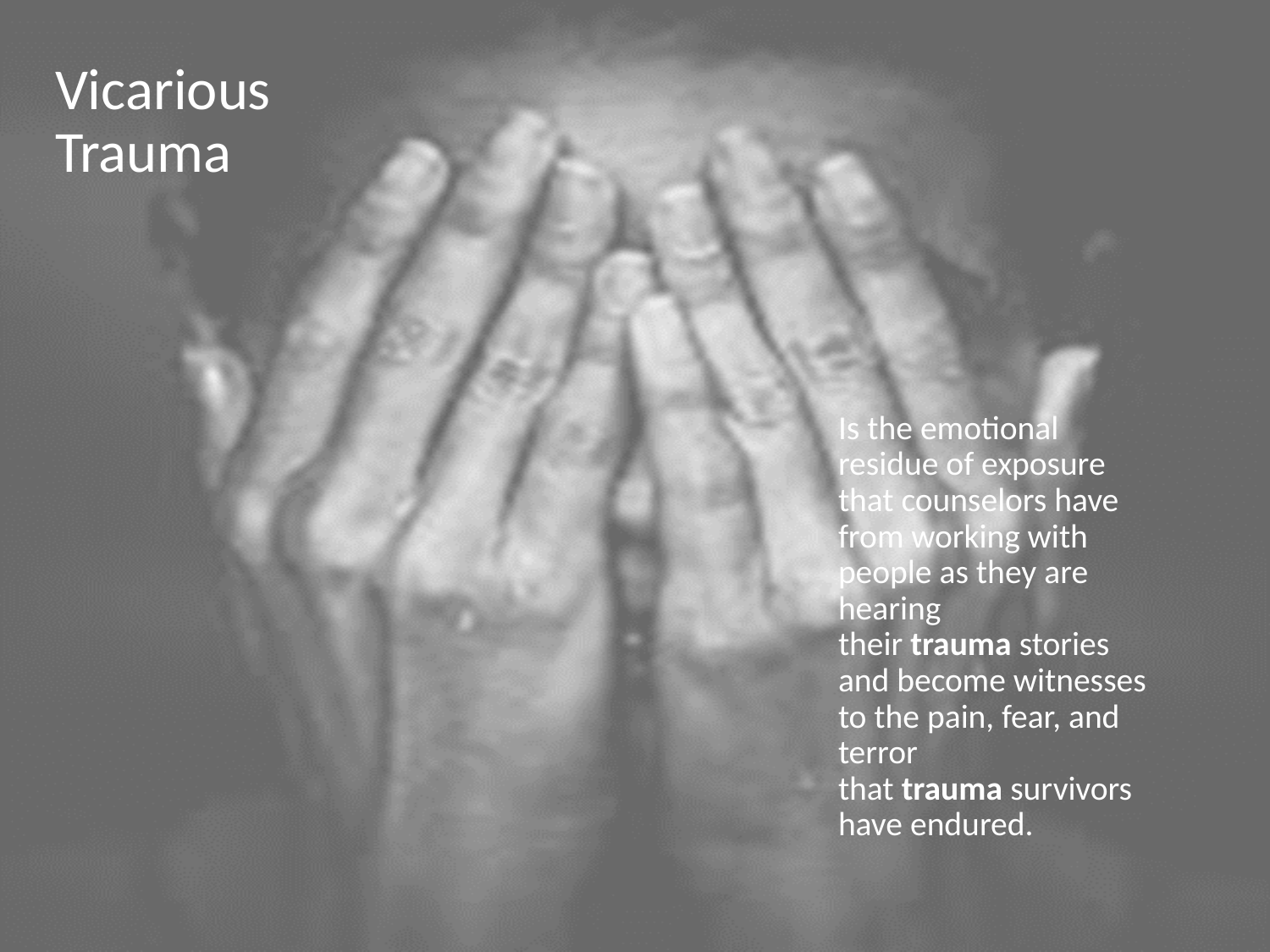

# Vicarious Trauma
Is the emotional residue of exposure that counselors have from working with people as they are hearing their trauma stories and become witnesses to the pain, fear, and terror that trauma survivors have endured.